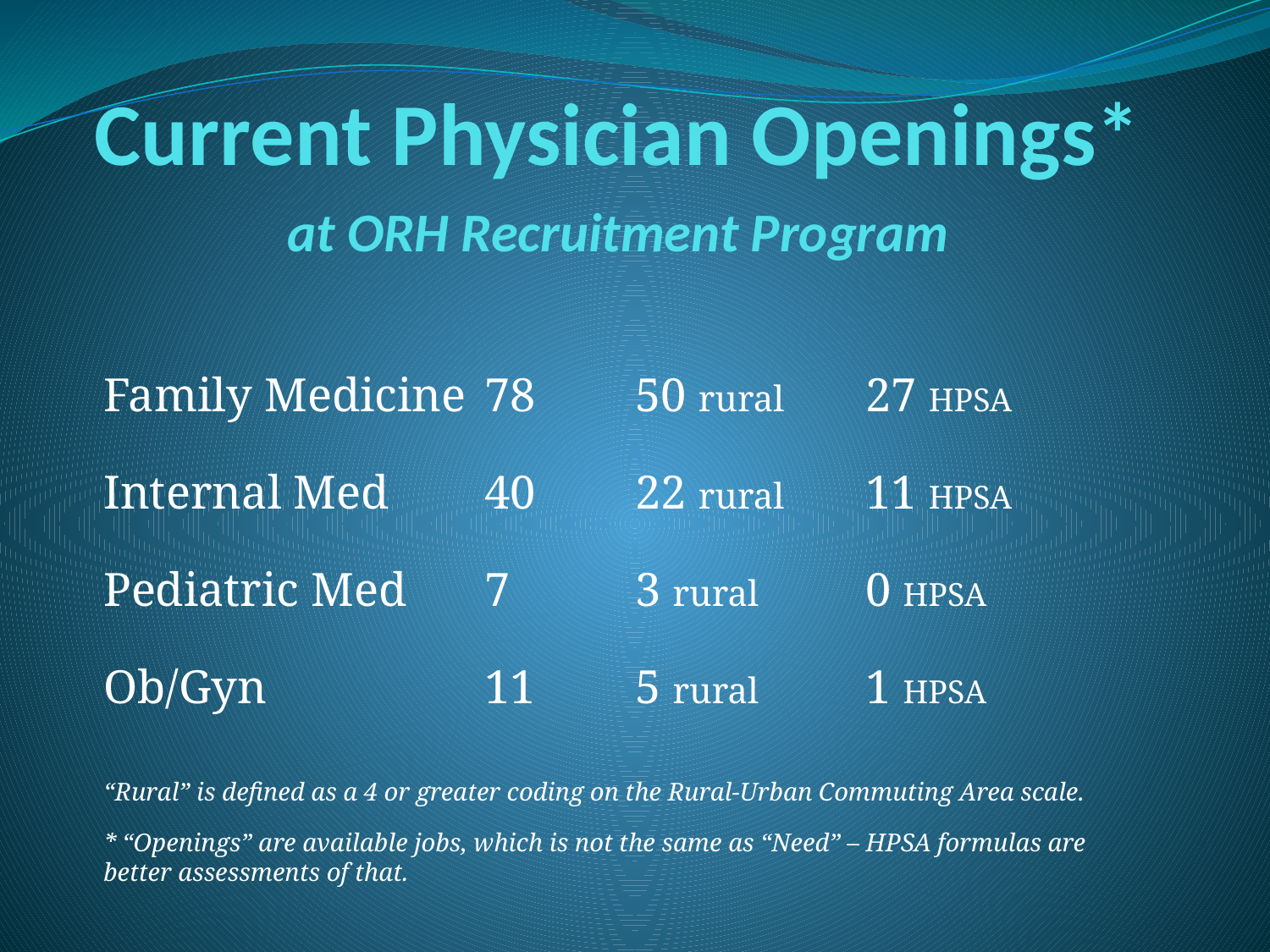

# Current Physician Openings* at ORH Recruitment Program
Family Medicine	78	  50 rural	27 HPSA
Internal Med	40	  22 rural	11 HPSA
Pediatric Med	7	  3 rural	0 HPSA
Ob/Gyn		11	  5 rural	1 HPSA
“Rural” is defined as a 4 or greater coding on the Rural-Urban Commuting Area scale.
* “Openings” are available jobs, which is not the same as “Need” – HPSA formulas are better assessments of that.